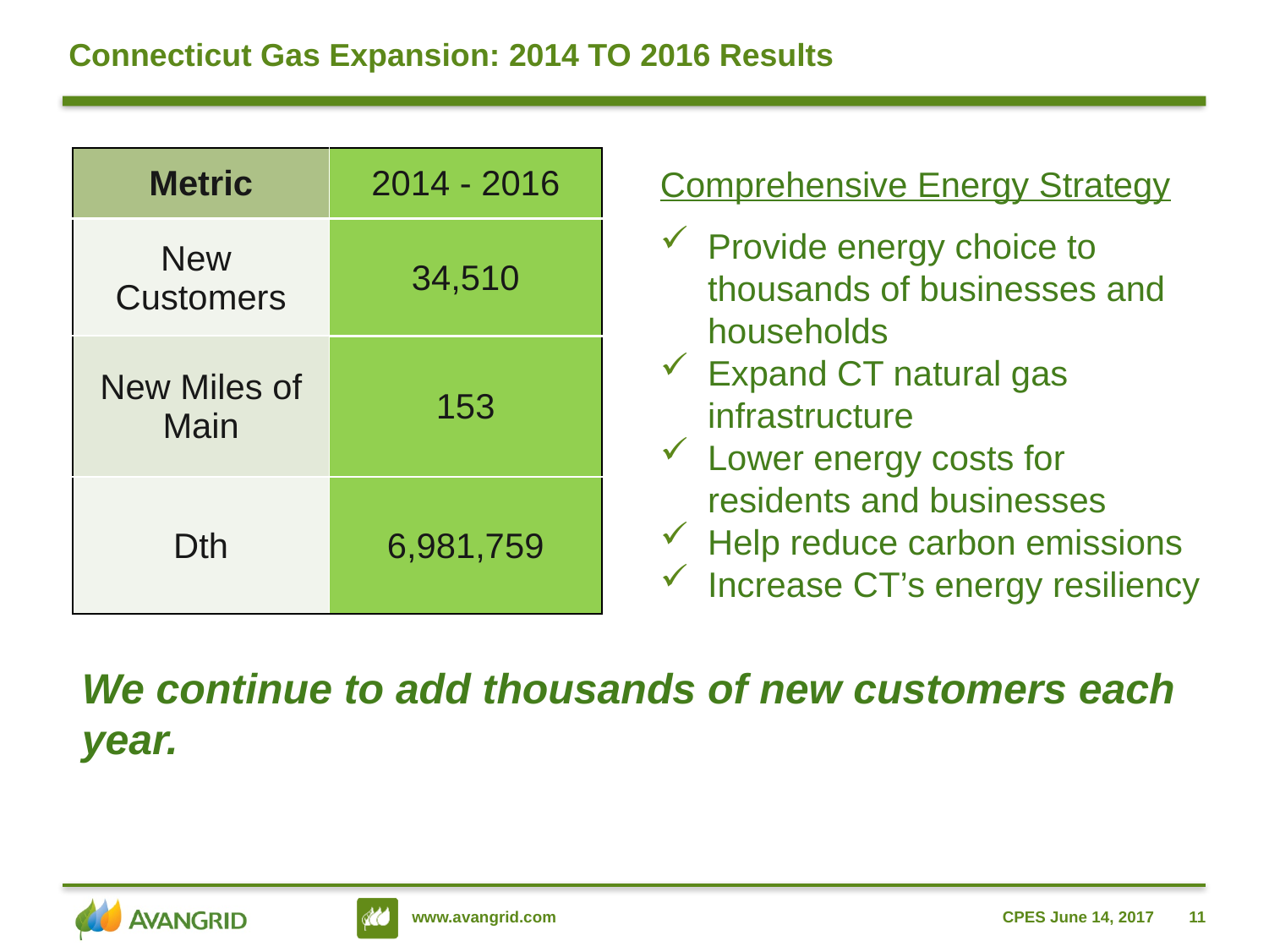

# Connecticut Gas Expansion: 2014 TO 2016 Results
| Metric | 2014 - 2016 |
| --- | --- |
| New Customers | 34,510 |
| New Miles of Main | 153 |
| Dth | 6,981,759 |
Comprehensive Energy Strategy

Provide energy choice to thousands of businesses and households
Expand CT natural gas infrastructure
Lower energy costs for residents and businesses
Help reduce carbon emissions
Increase CT’s energy resiliency
We continue to add thousands of new customers each year.

CPES June 14, 2017